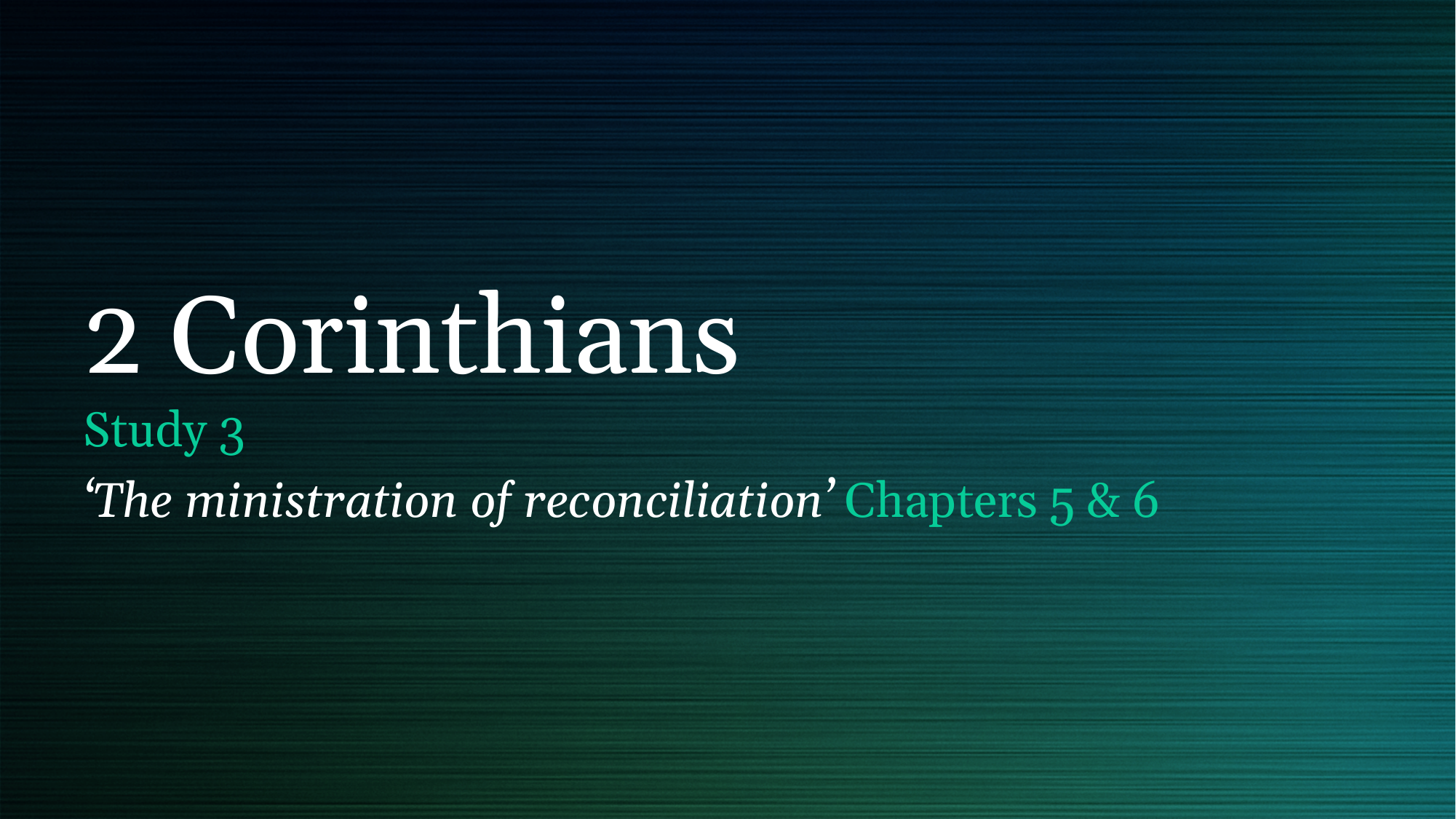

# 2 Corinthians
Study 3
‘The ministration of reconciliation’ Chapters 5 & 6